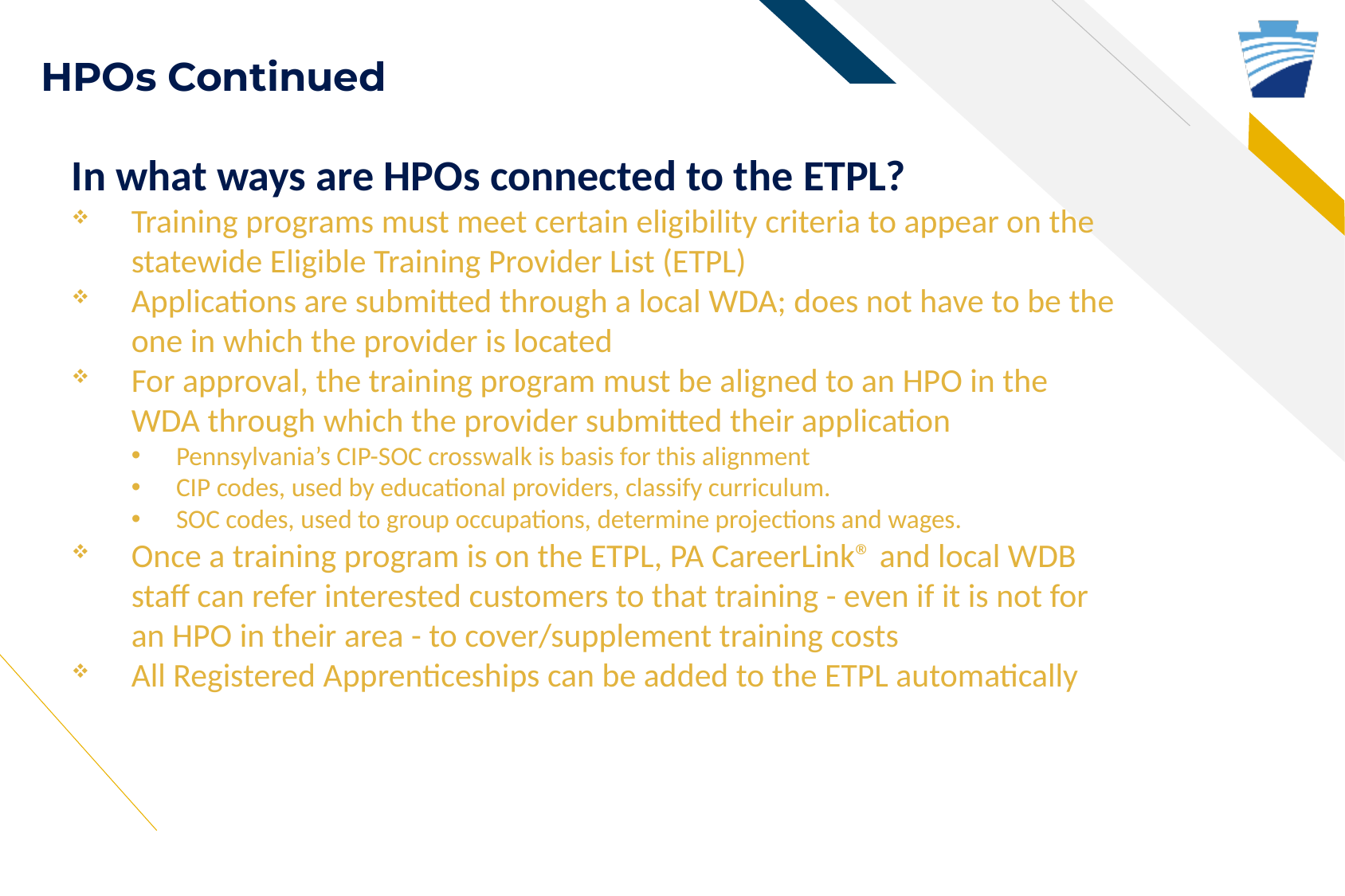

# HPOs Continued
In what ways are HPOs connected to the ETPL?
Training programs must meet certain eligibility criteria to appear on the statewide Eligible Training Provider List (ETPL)
Applications are submitted through a local WDA; does not have to be the one in which the provider is located
For approval, the training program must be aligned to an HPO in the WDA through which the provider submitted their application
Pennsylvania’s CIP-SOC crosswalk is basis for this alignment
CIP codes, used by educational providers, classify curriculum.
SOC codes, used to group occupations, determine projections and wages.
Once a training program is on the ETPL, PA CareerLink® and local WDB staff can refer interested customers to that training - even if it is not for an HPO in their area - to cover/supplement training costs
All Registered Apprenticeships can be added to the ETPL automatically